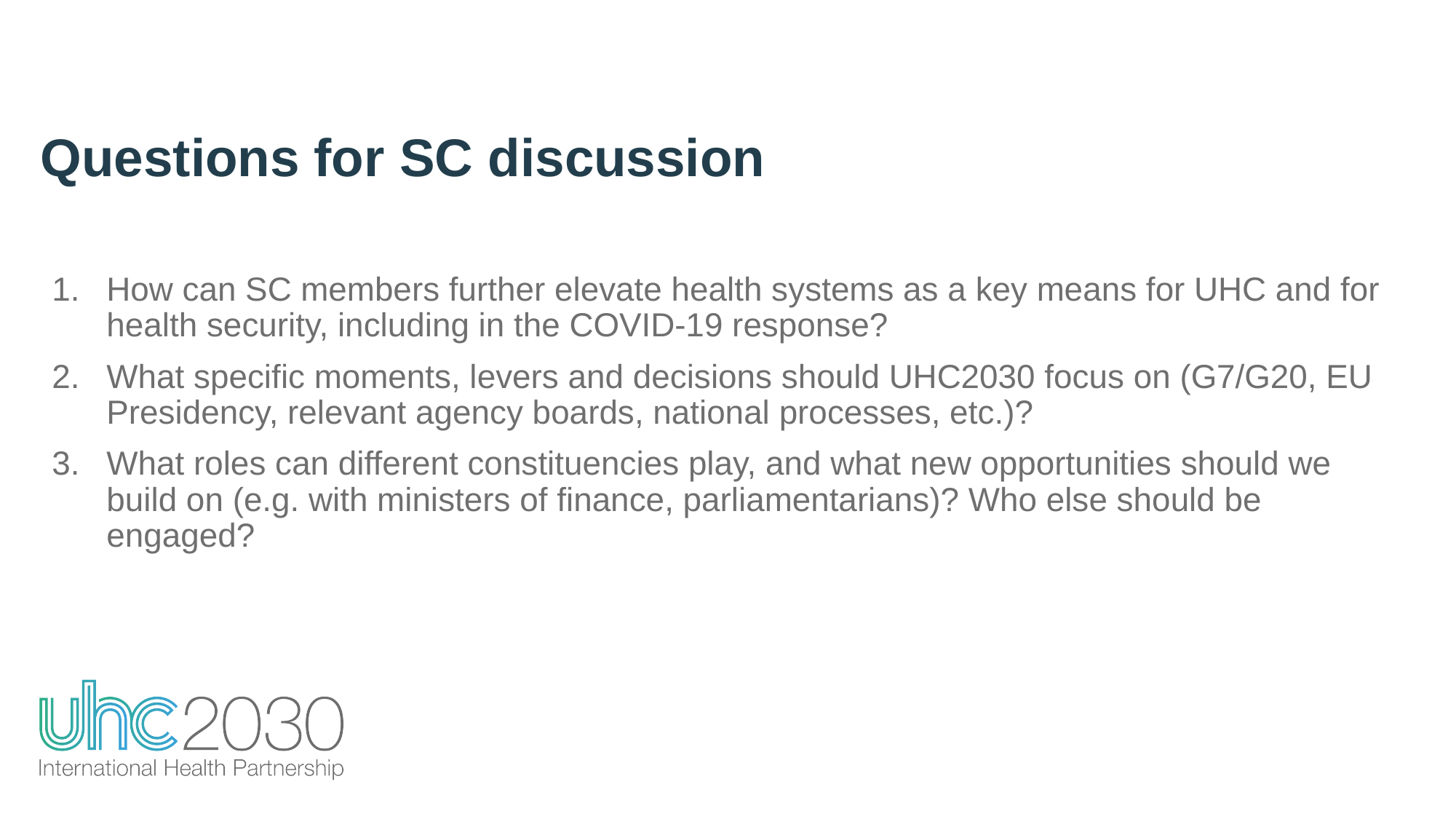

Questions for SC discussion
How can SC members further elevate health systems as a key means for UHC and for health security, including in the COVID-19 response?
What specific moments, levers and decisions should UHC2030 focus on (G7/G20, EU Presidency, relevant agency boards, national processes, etc.)?
What roles can different constituencies play, and what new opportunities should we build on (e.g. with ministers of finance, parliamentarians)? Who else should be engaged?